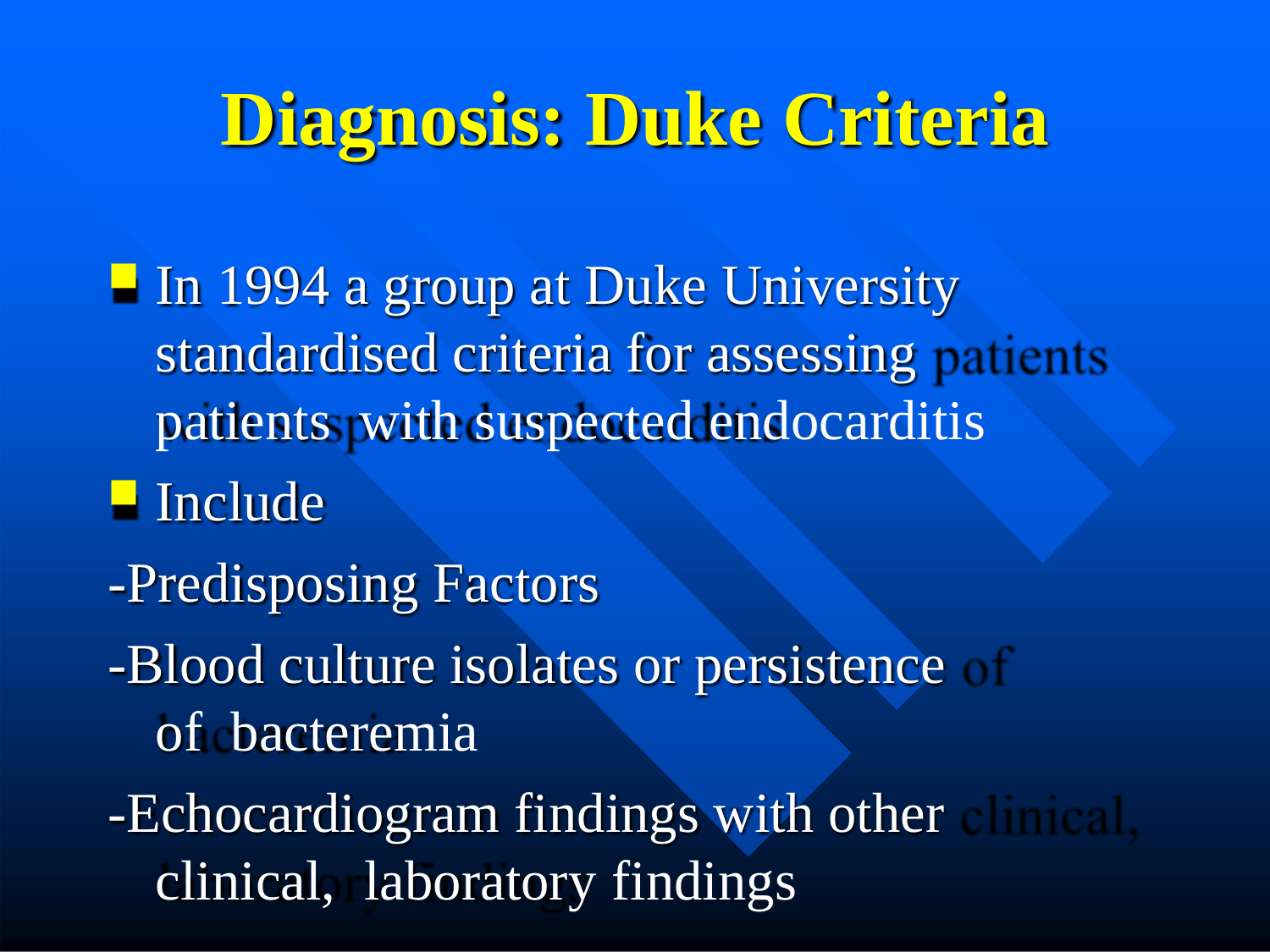

# Diagnosis: Duke Criteria

In 1994 a group at Duke University  standardised criteria for assessing patients  with suspected endocarditis
Include
-Predisposing Factors
-Blood culture isolates or persistence of  bacteremia
-Echocardiogram findings with other clinical,  laboratory findings